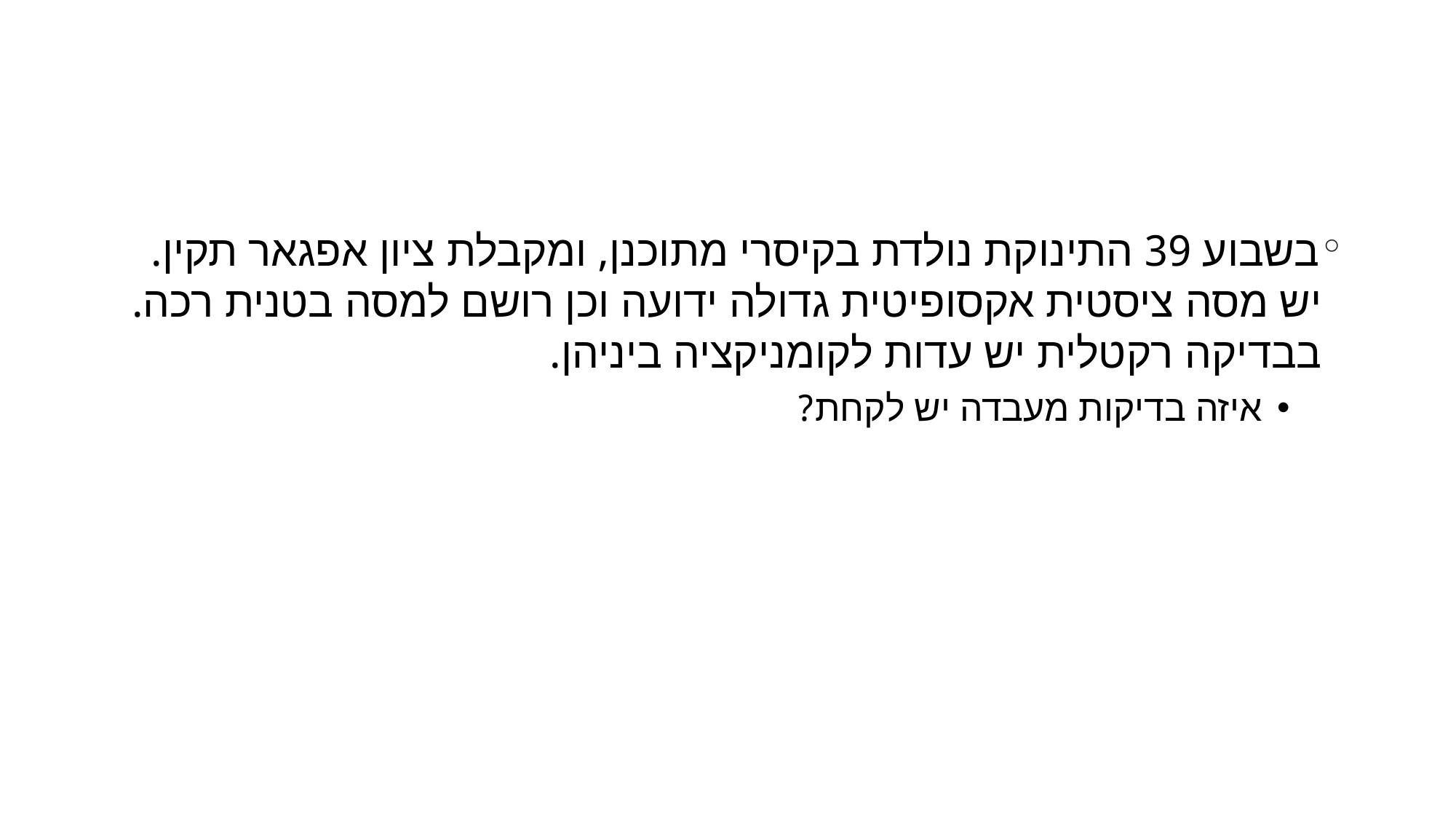

#
בשבוע 39 התינוקת נולדת בקיסרי מתוכנן, ומקבלת ציון אפגאר תקין. יש מסה ציסטית אקסופיטית גדולה ידועה וכן רושם למסה בטנית רכה. בבדיקה רקטלית יש עדות לקומניקציה ביניהן.
איזה בדיקות מעבדה יש לקחת?